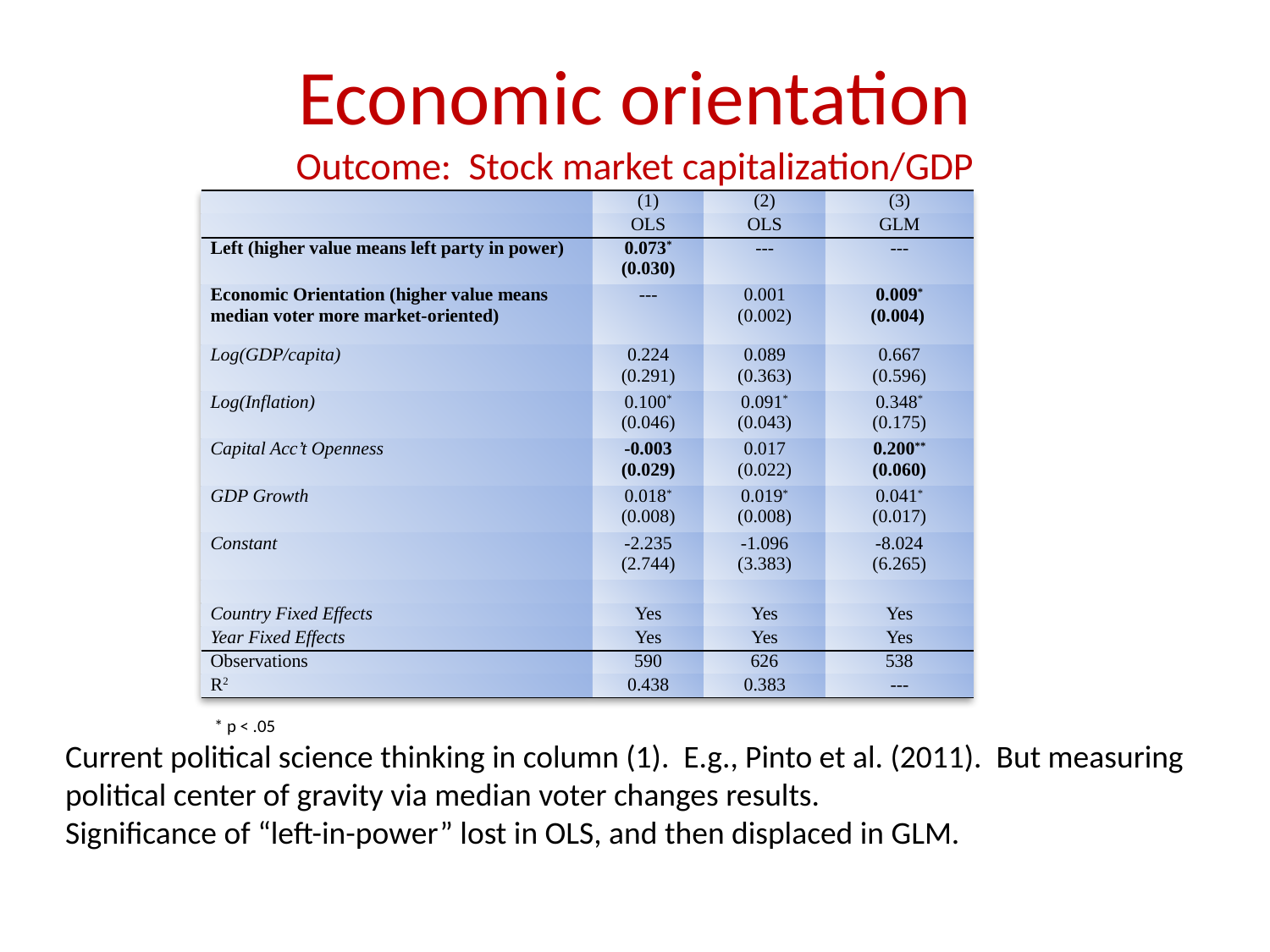

# Economic orientation Outcome:  Stock market capitalization/GDP
|  | (1) | (2) | (3) |
| --- | --- | --- | --- |
|  | OLS | OLS | GLM |
| Left (higher value means left party in power) | 0.073\* (0.030) | --- | --- |
| Economic Orientation (higher value means median voter more market-oriented) | --- | 0.001 (0.002) | 0.009\* (0.004) |
| Log(GDP/capita) | 0.224 (0.291) | 0.089 (0.363) | 0.667 (0.596) |
| Log(Inflation) | 0.100\* (0.046) | 0.091\* (0.043) | 0.348\* (0.175) |
| Capital Acc’t Openness | -0.003 (0.029) | 0.017 (0.022) | 0.200\*\* (0.060) |
| GDP Growth | 0.018\* (0.008) | 0.019\* (0.008) | 0.041\* (0.017) |
| Constant | -2.235 (2.744) | -1.096 (3.383) | -8.024 (6.265) |
|  |  |  |  |
| Country Fixed Effects | Yes | Yes | Yes |
| Year Fixed Effects | Yes | Yes | Yes |
| Observations | 590 | 626 | 538 |
| R2 | 0.438 | 0.383 | --- |
* p < .05
Current political science thinking in column (1).  E.g., Pinto et al. (2011).  But measuring political center of gravity via median voter changes results.
Significance of “left-in-power” lost in OLS, and then displaced in GLM.